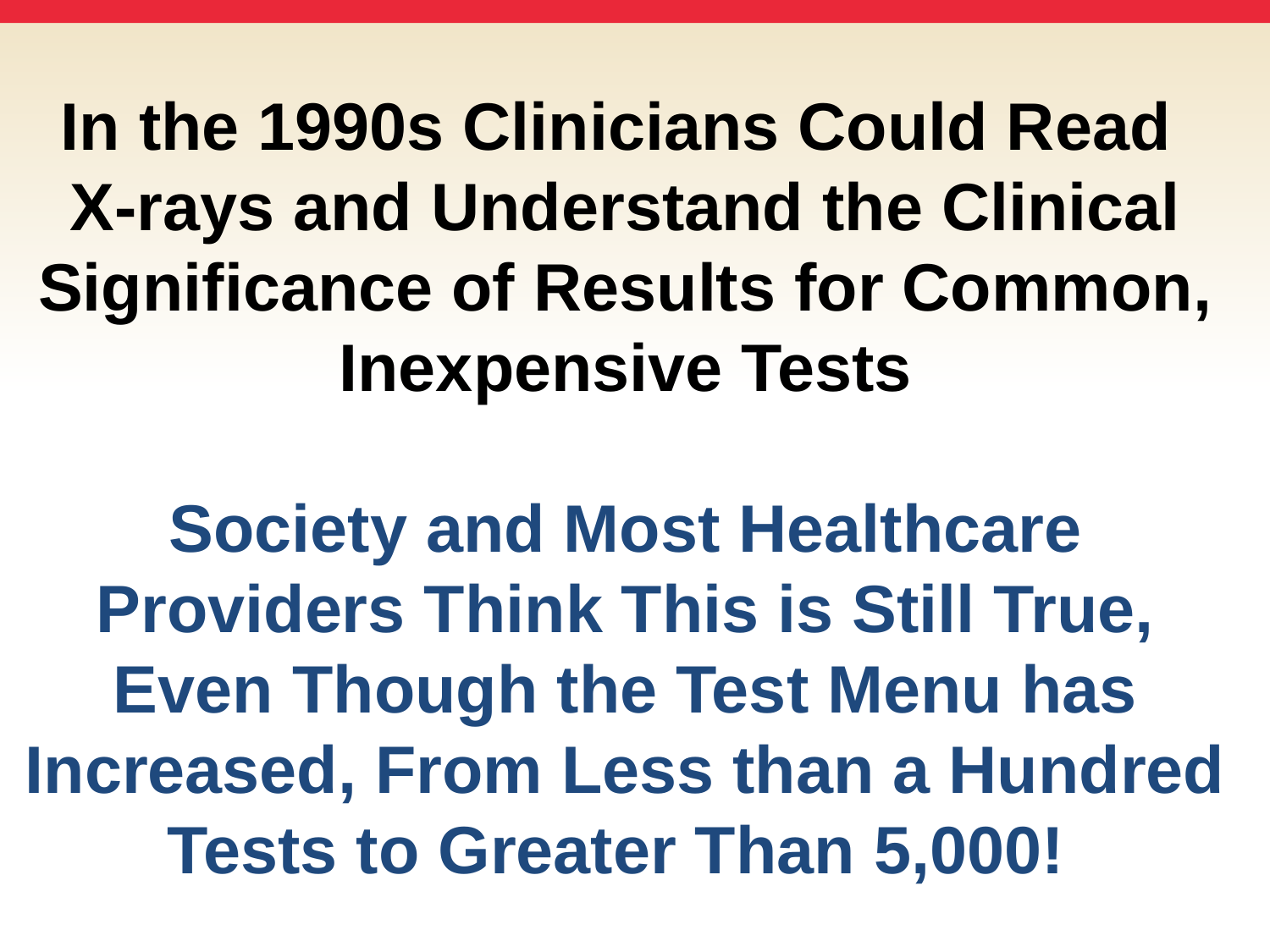

# In the 1990s Clinicians Could Read X-rays and Understand the Clinical Significance of Results for Common, Inexpensive Tests Society and Most Healthcare Providers Think This is Still True, Even Though the Test Menu has Increased, From Less than a Hundred Tests to Greater Than 5,000!